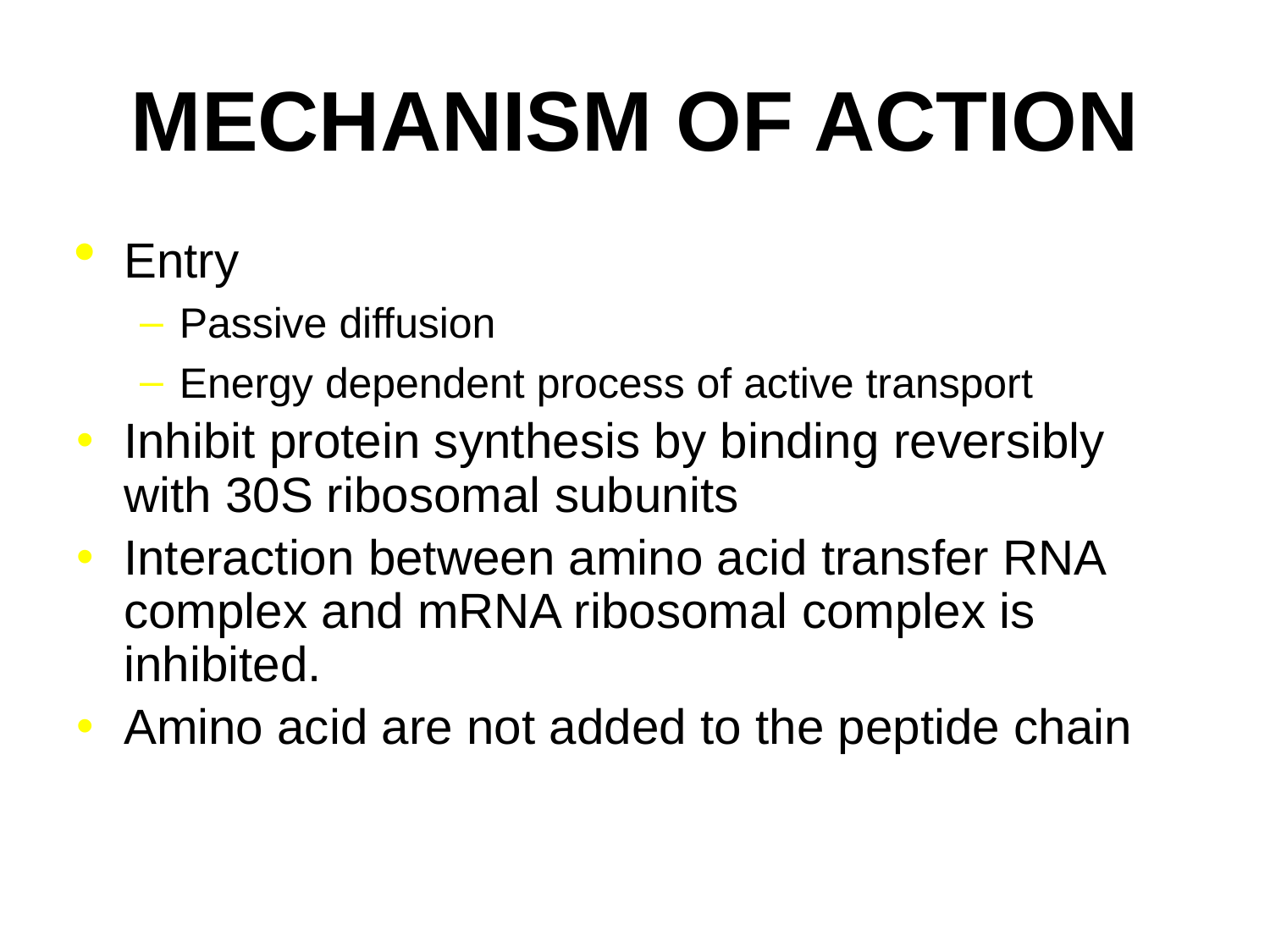

# MECHANISM OF ACTION
Entry
Passive diffusion
Energy dependent process of active transport
Inhibit protein synthesis by binding reversibly with 30S ribosomal subunits
Interaction between amino acid transfer RNA complex and mRNA ribosomal complex is inhibited.
Amino acid are not added to the peptide chain